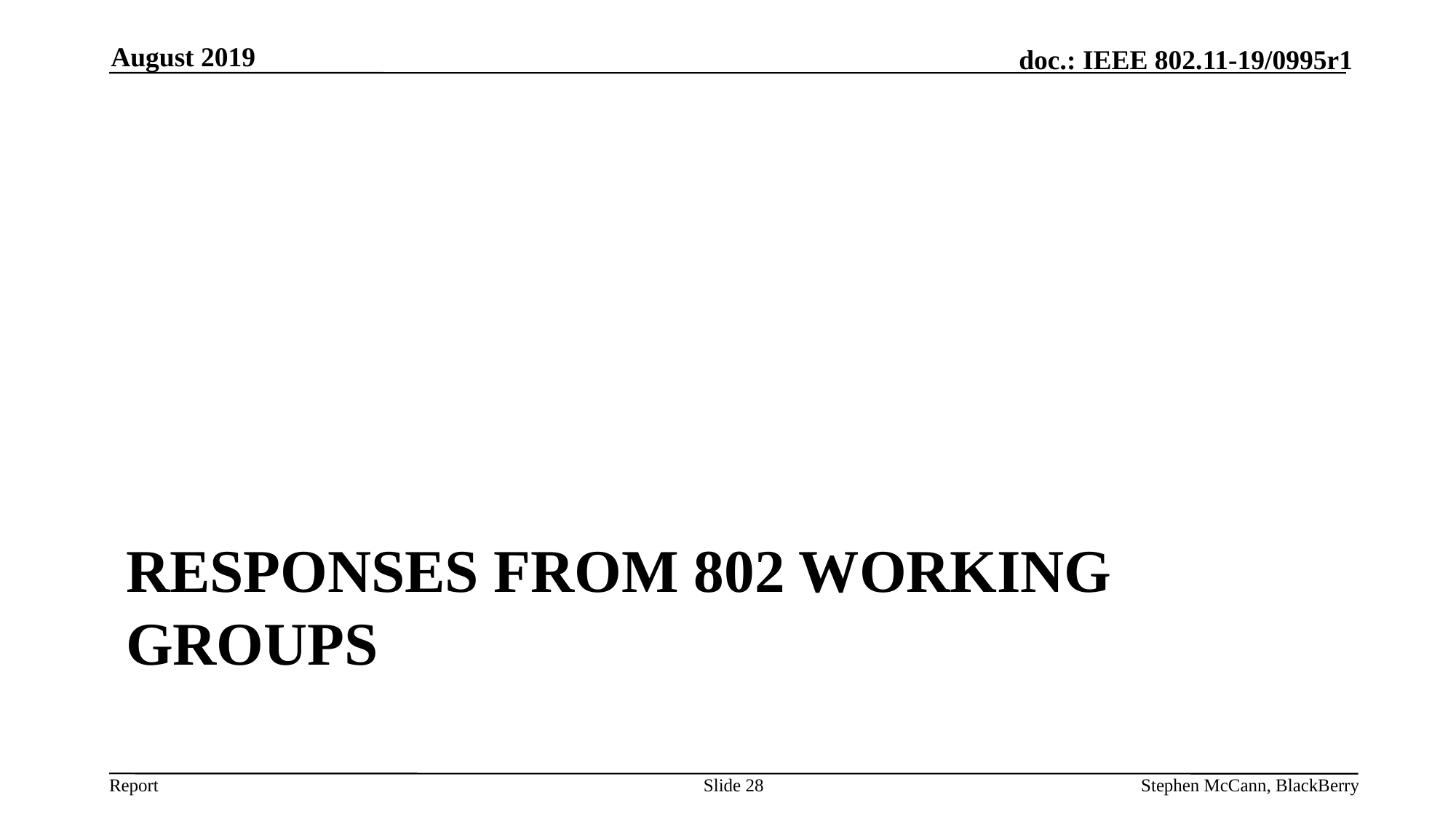

August 2019

# Responses from 802 Working Groups
Slide 28
Stephen McCann, BlackBerry